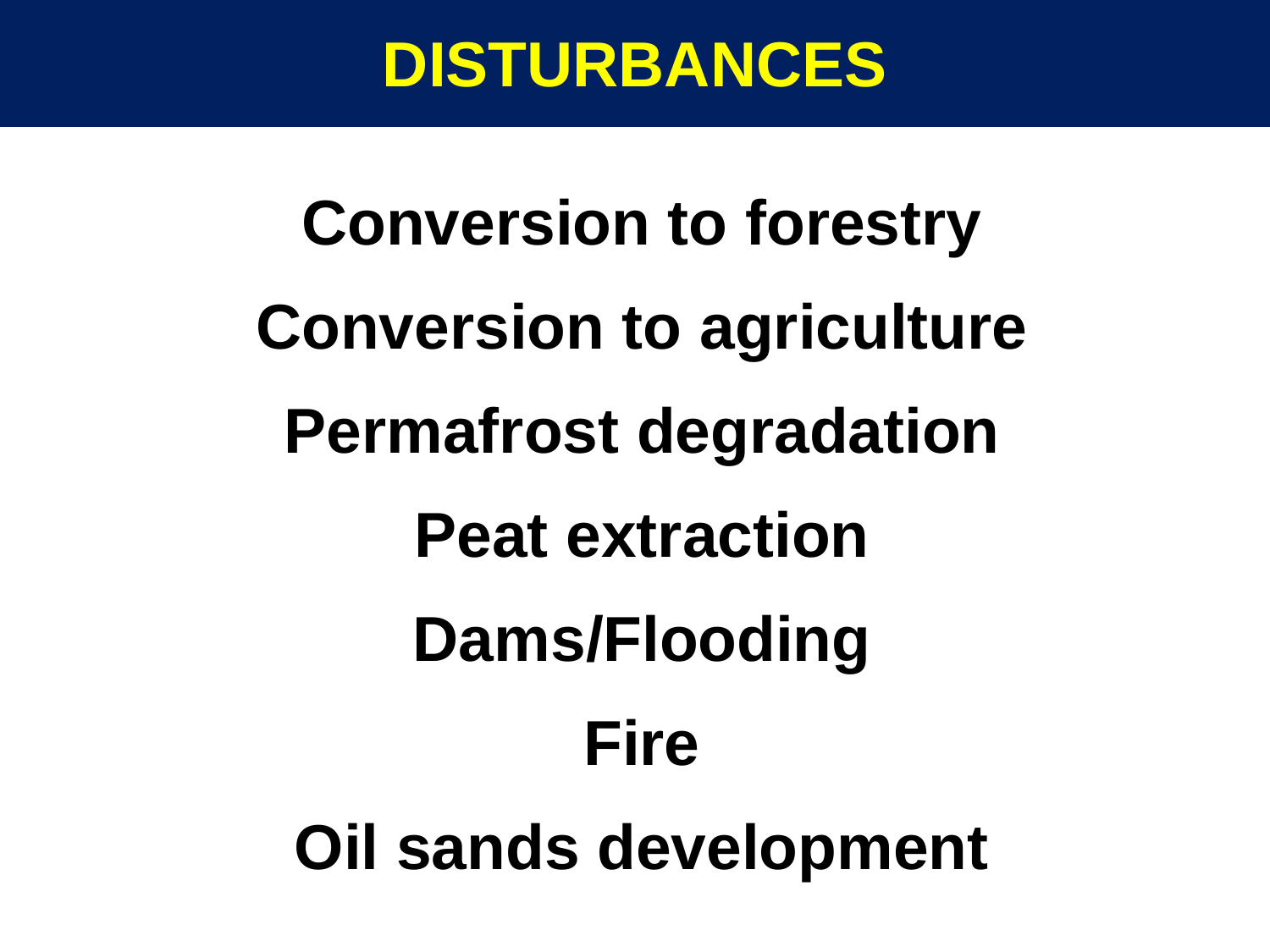

DISTURBANCES
Conversion to forestry
Conversion to agriculture
Permafrost degradation
Peat extraction
Dams/Flooding
Fire
Oil sands development